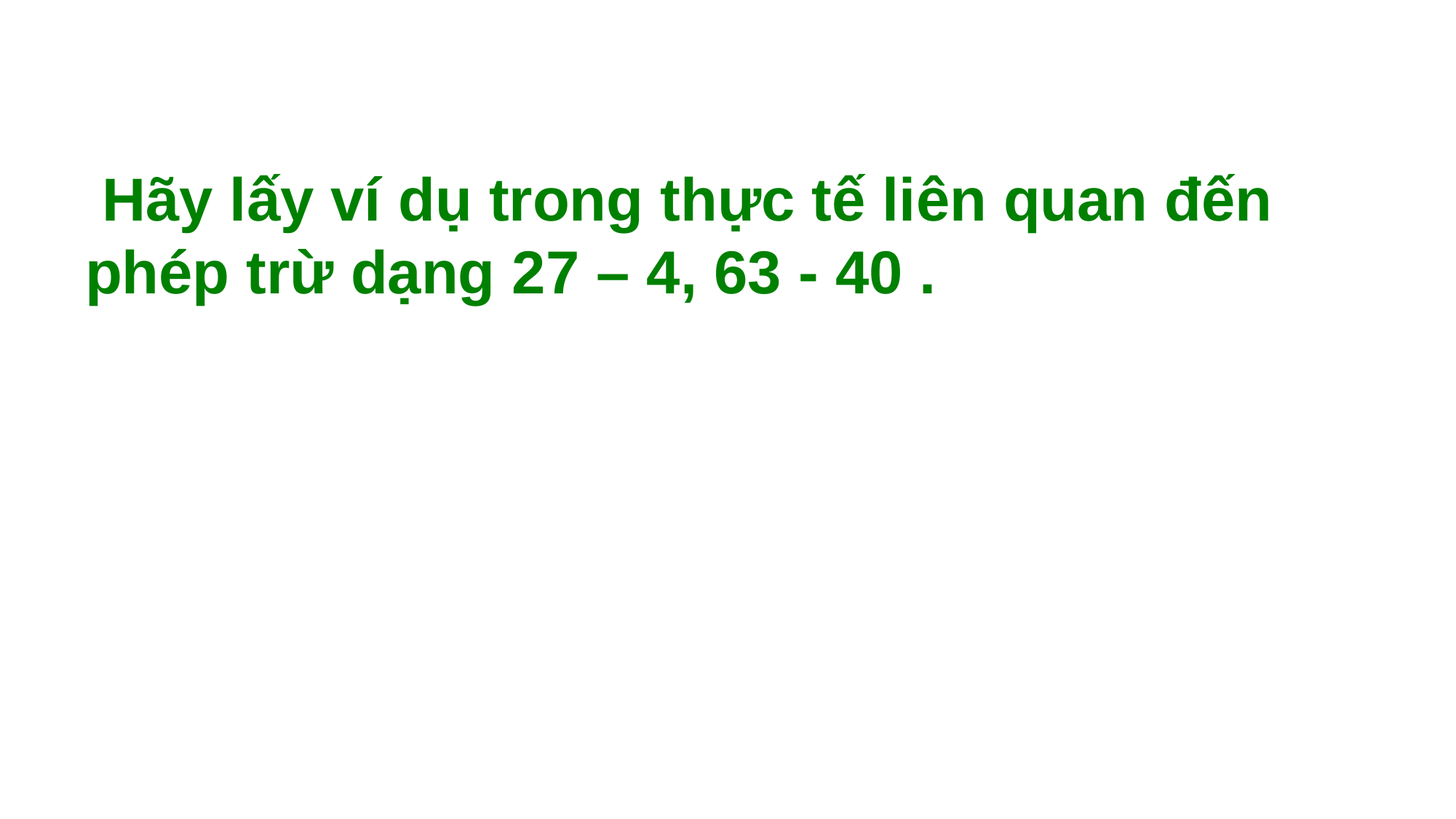

Hãy lấy ví dụ trong thực tế liên quan đến phép trừ dạng 27 – 4, 63 - 40 .